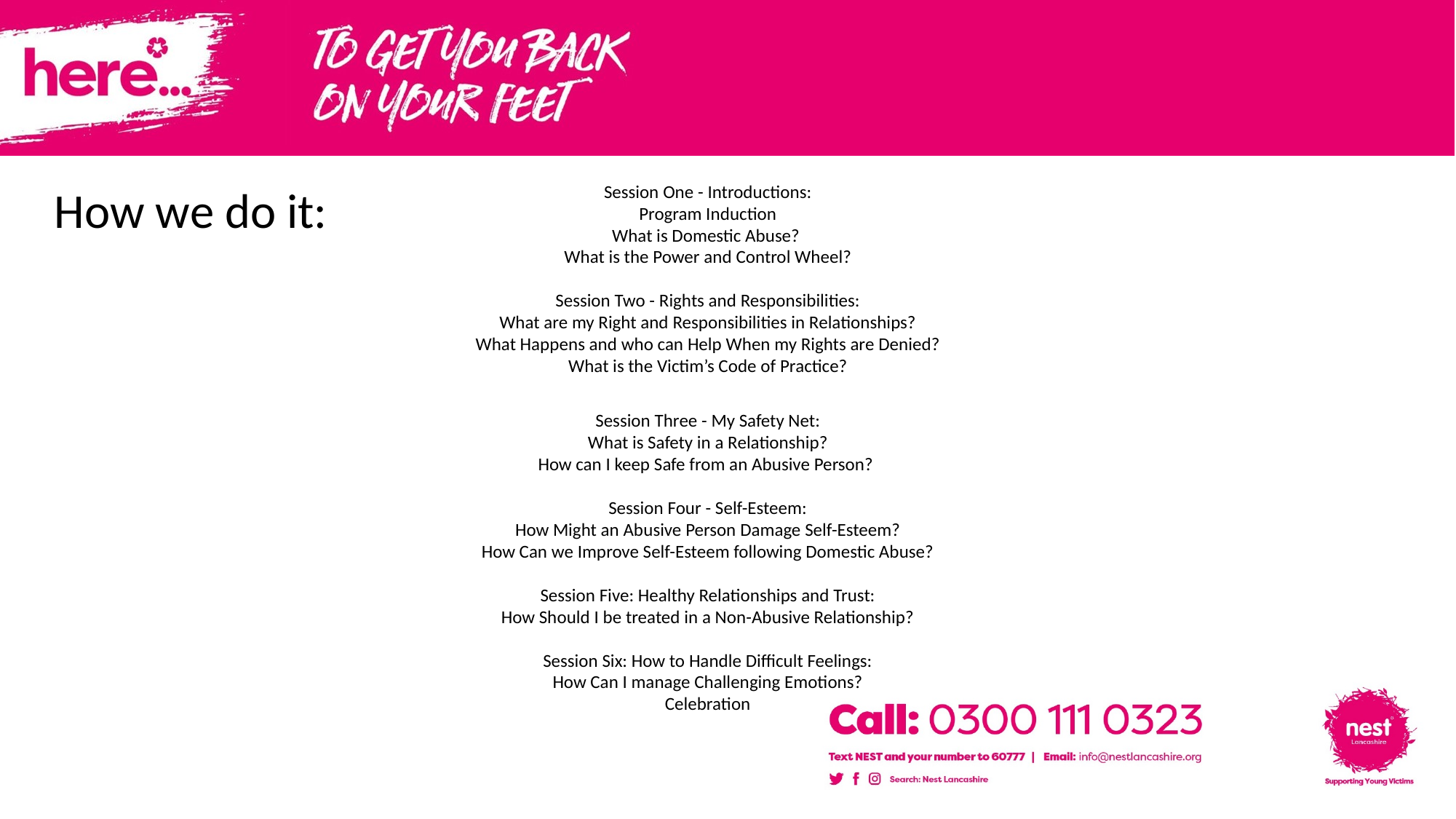

How we do it:
Session One - Introductions:
Program Induction
What is Domestic Abuse?
What is the Power and Control Wheel?

Session Two - Rights and Responsibilities:
What are my Right and Responsibilities in Relationships?
What Happens and who can Help When my Rights are Denied?
What is the Victim’s Code of Practice?

Session Three - My Safety Net:
What is Safety in a Relationship?
How can I keep Safe from an Abusive Person?

Session Four - Self-Esteem:
How Might an Abusive Person Damage Self-Esteem?
How Can we Improve Self-Esteem following Domestic Abuse?

Session Five: Healthy Relationships and Trust:
How Should I be treated in a Non-Abusive Relationship?

Session Six: How to Handle Difficult Feelings:
How Can I manage Challenging Emotions?
Celebration